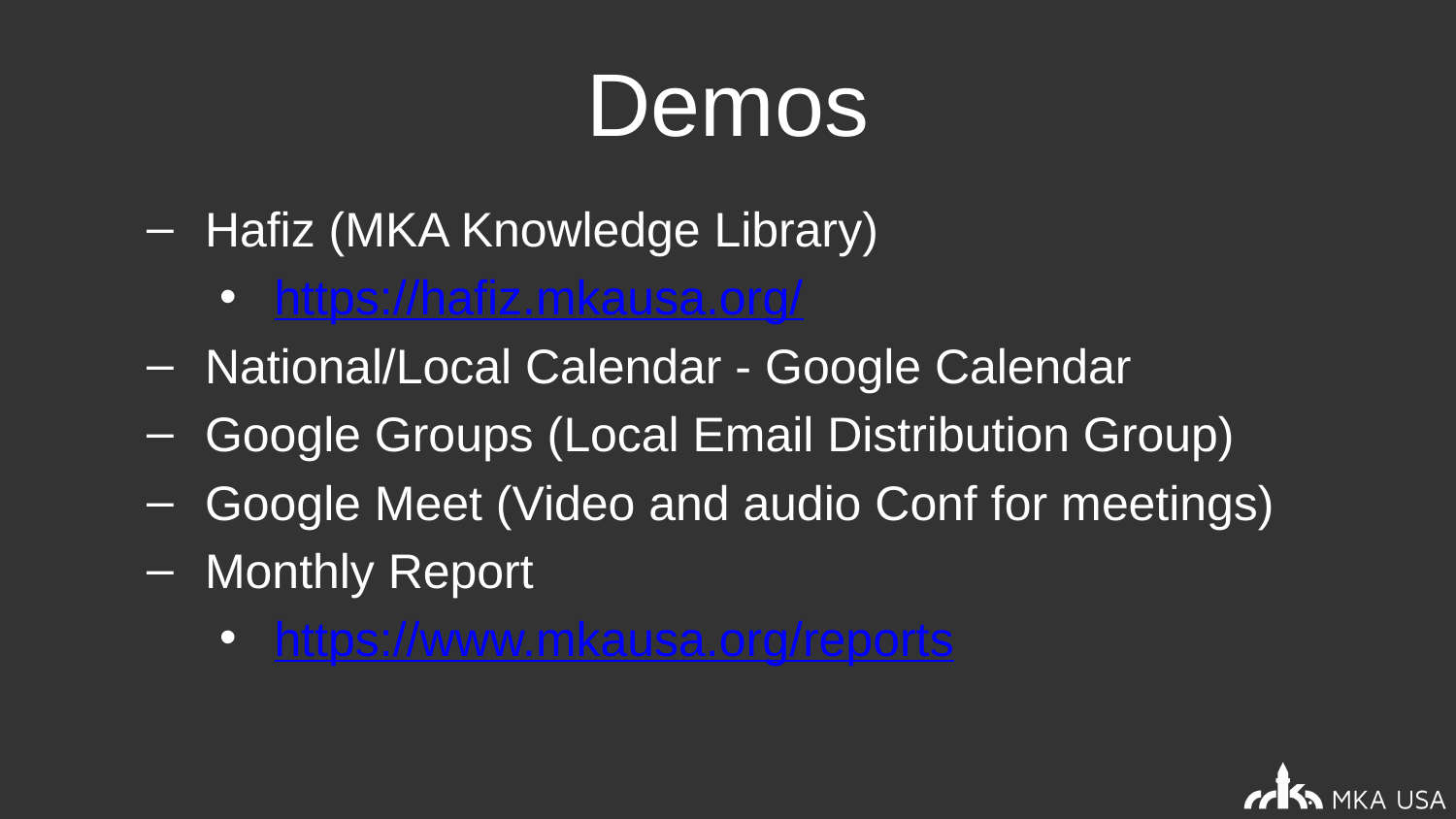

# Demos
Hafiz (MKA Knowledge Library)
https://hafiz.mkausa.org/
National/Local Calendar - Google Calendar
Google Groups (Local Email Distribution Group)
Google Meet (Video and audio Conf for meetings)
Monthly Report
https://www.mkausa.org/reports